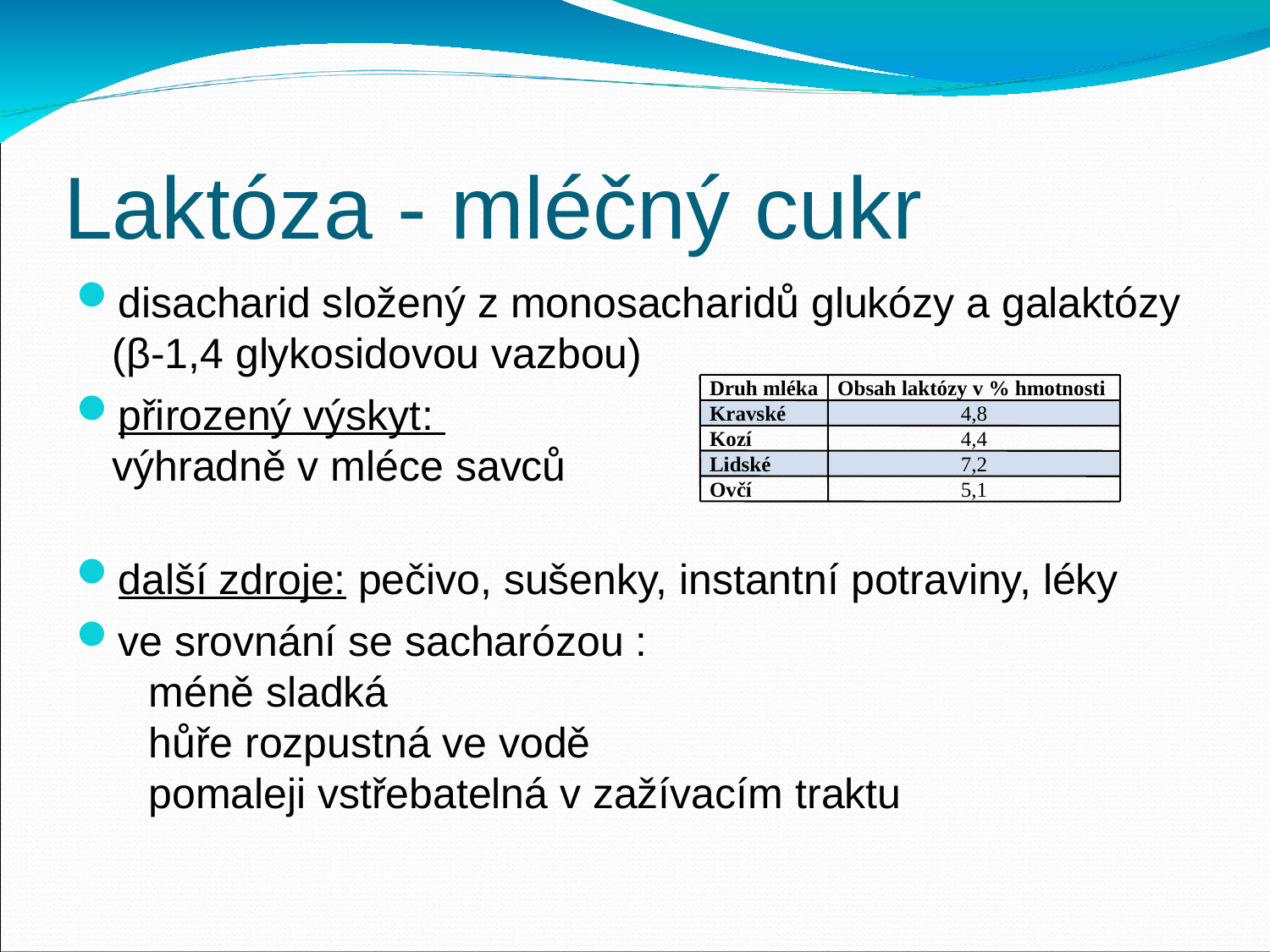

Laktóza - mléčný cukr
disacharid složený z monosacharidů glukózy a galaktózy (β-1,4 glykosidovou vazbou)
přirozený výskyt:
výhradně v mléce savců
další zdroje: pečivo, sušenky, instantní potraviny, léky
ve srovnání se sacharózou :
	méně sladká
	hůře rozpustná ve vodě
	pomaleji vstřebatelná v zažívacím traktu

Druh mléka

Obsah laktózy v % hmotnosti

Kravské

4,8
Kozí

4,4
Lidské

7,2
Ovčí

5,1